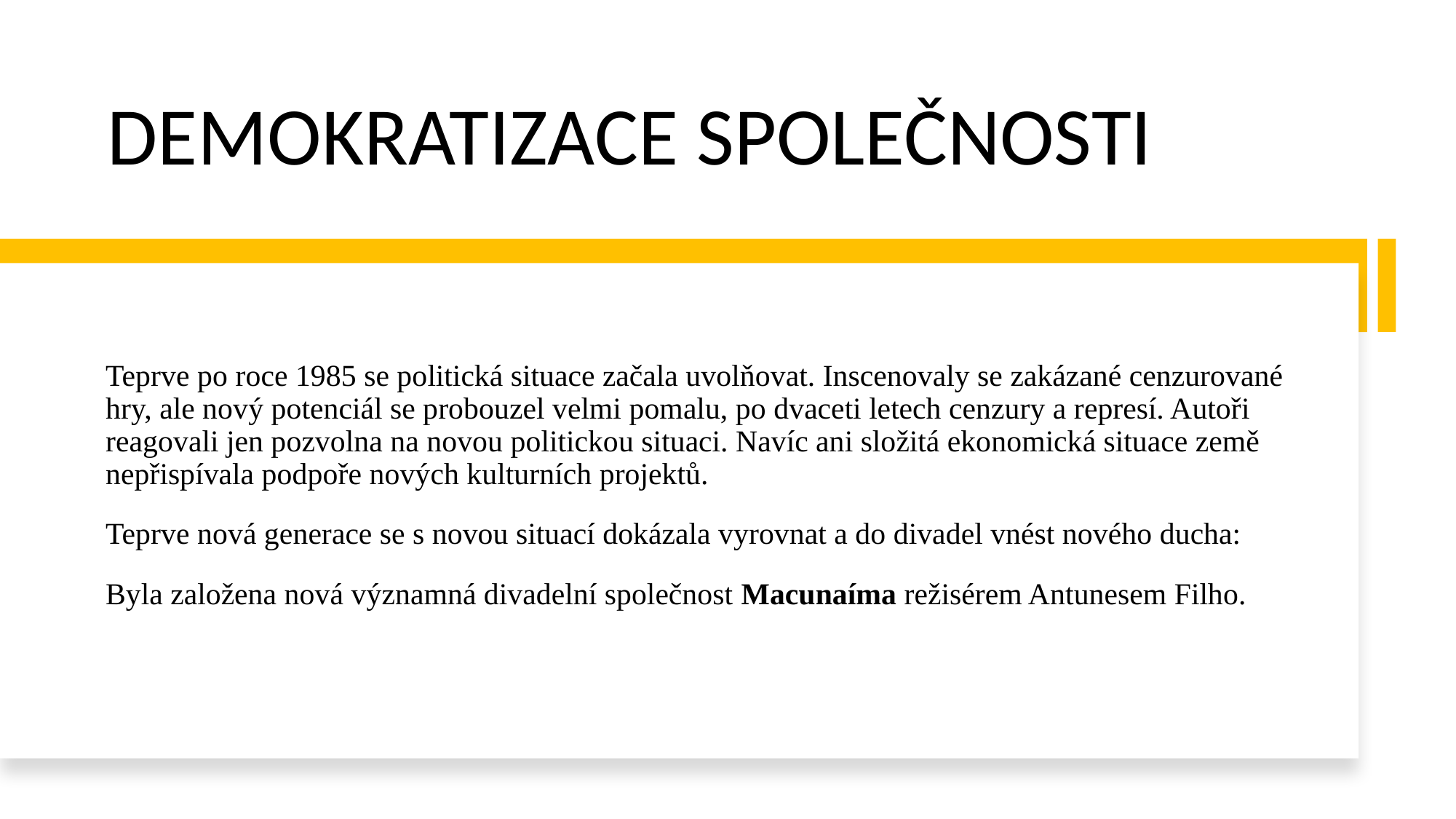

# DEMOKRATIZACE SPOLEČNOSTI

Teprve po roce 1985 se politická situace začala uvolňovat. Inscenovaly se zakázané cenzurované hry, ale nový potenciál se probouzel velmi pomalu, po dvaceti letech cenzury a represí. Autoři reagovali jen pozvolna na novou politickou situaci. Navíc ani složitá ekonomická situace země nepřispívala podpoře nových kulturních projektů.
Teprve nová generace se s novou situací dokázala vyrovnat a do divadel vnést nového ducha:
Byla založena nová významná divadelní společnost Macunaíma režisérem Antunesem Filho.